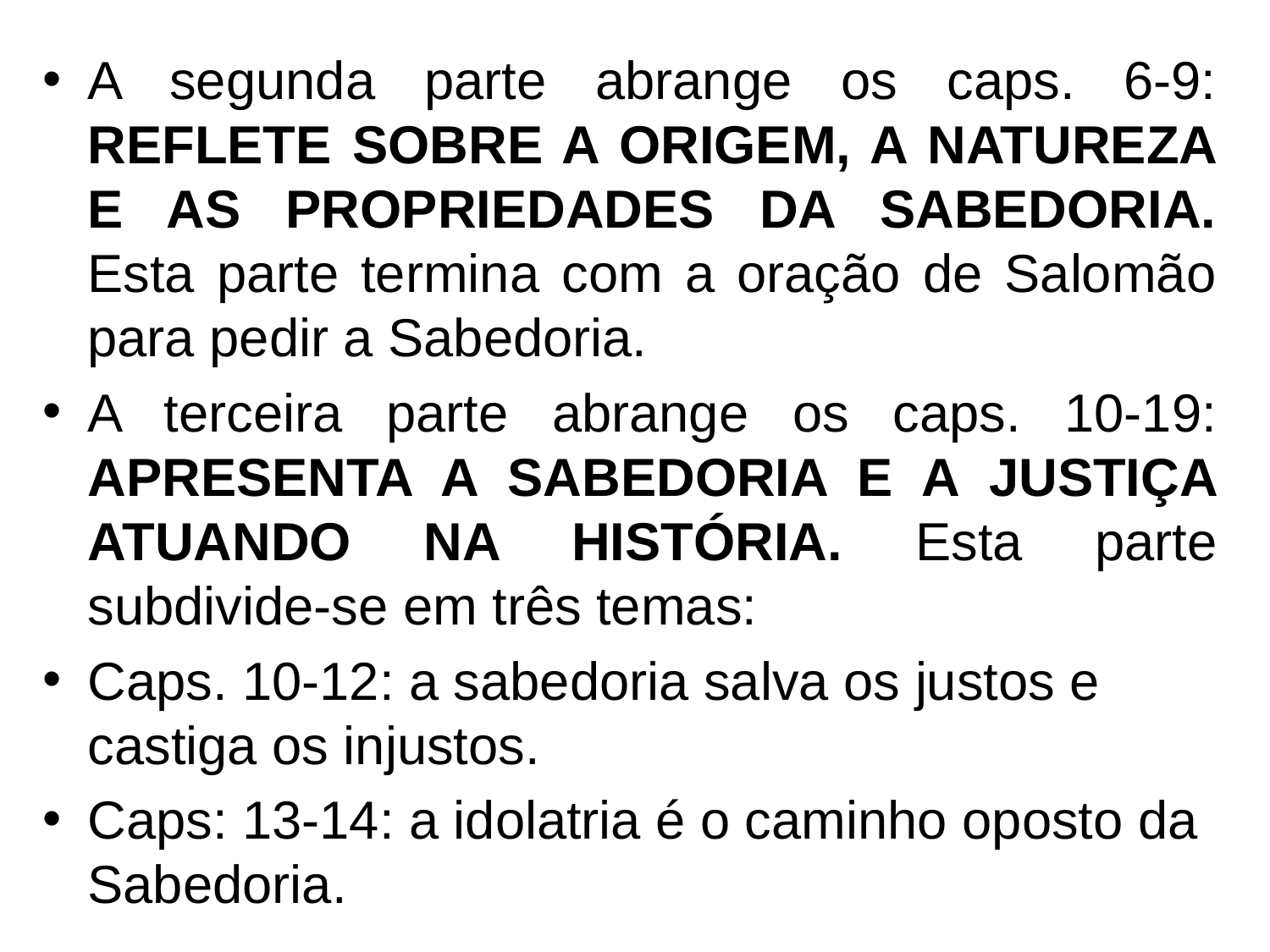

A segunda parte abrange os caps. 6-9: REFLETE SOBRE A ORIGEM, A NATUREZA E AS PROPRIEDADES DA SABEDORIA. Esta parte termina com a oração de Salomão para pedir a Sabedoria.
A terceira parte abrange os caps. 10-19: APRESENTA A SABEDORIA E A JUSTIÇA ATUANDO NA HISTÓRIA. Esta parte subdivide-se em três temas:
Caps. 10-12: a sabedoria salva os justos e castiga os injustos.
Caps: 13-14: a idolatria é o caminho oposto da Sabedoria.